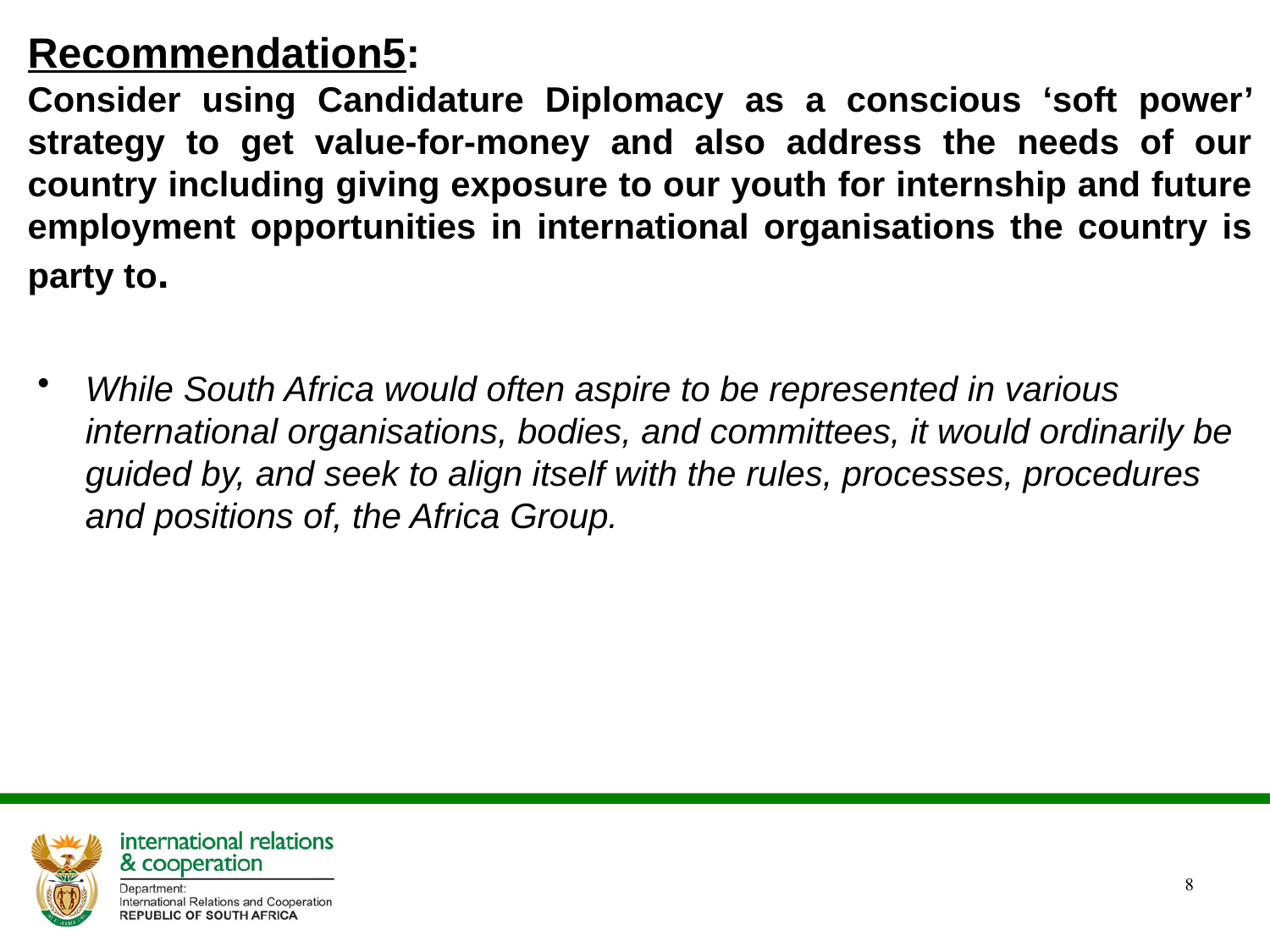

# Recommendation5: Consider using Candidature Diplomacy as a conscious ‘soft power’ strategy to get value-for-money and also address the needs of our country including giving exposure to our youth for internship and future employment opportunities in international organisations the country is party to.

While South Africa would often aspire to be represented in various international organisations, bodies, and committees, it would ordinarily be guided by, and seek to align itself with the rules, processes, procedures and positions of, the Africa Group.
8